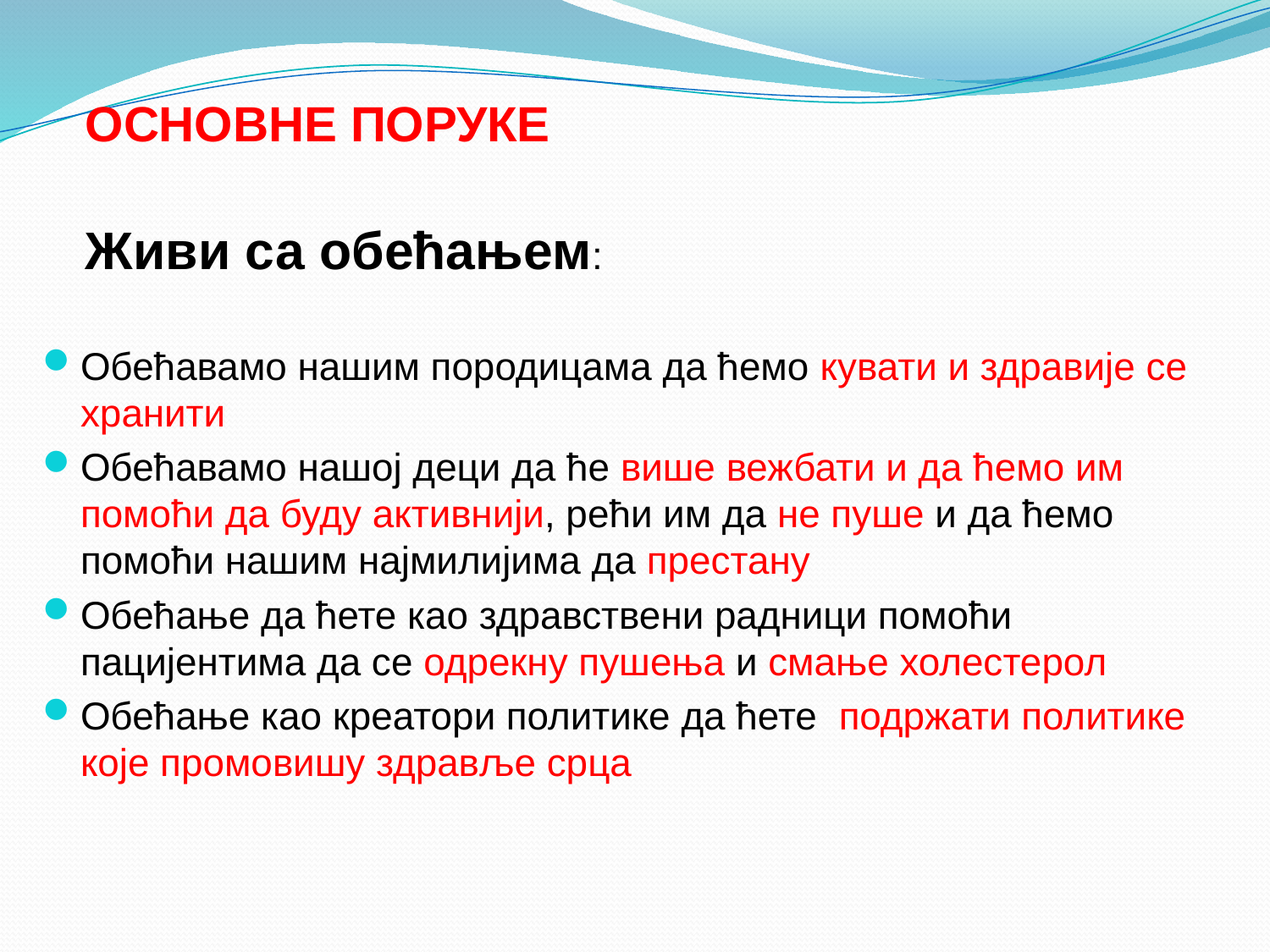

ОСНОВНЕ ПОРУКЕ

    Живи са обећањем:

Обећавамо нашим породицама да ћемо кувати и здравије се хранити
Обећавамо нашој деци да ће више вежбати и да ћемо им помоћи да буду активнији, рећи им да не пуше и да ћемо помоћи нашим најмилијима да престану
Обећање да ћете као здравствени радници помоћи пацијентима да се одрекну пушења и смање холестерол
Обећање као креатори политике да ћете  подржати политике које промовишу здравље срца